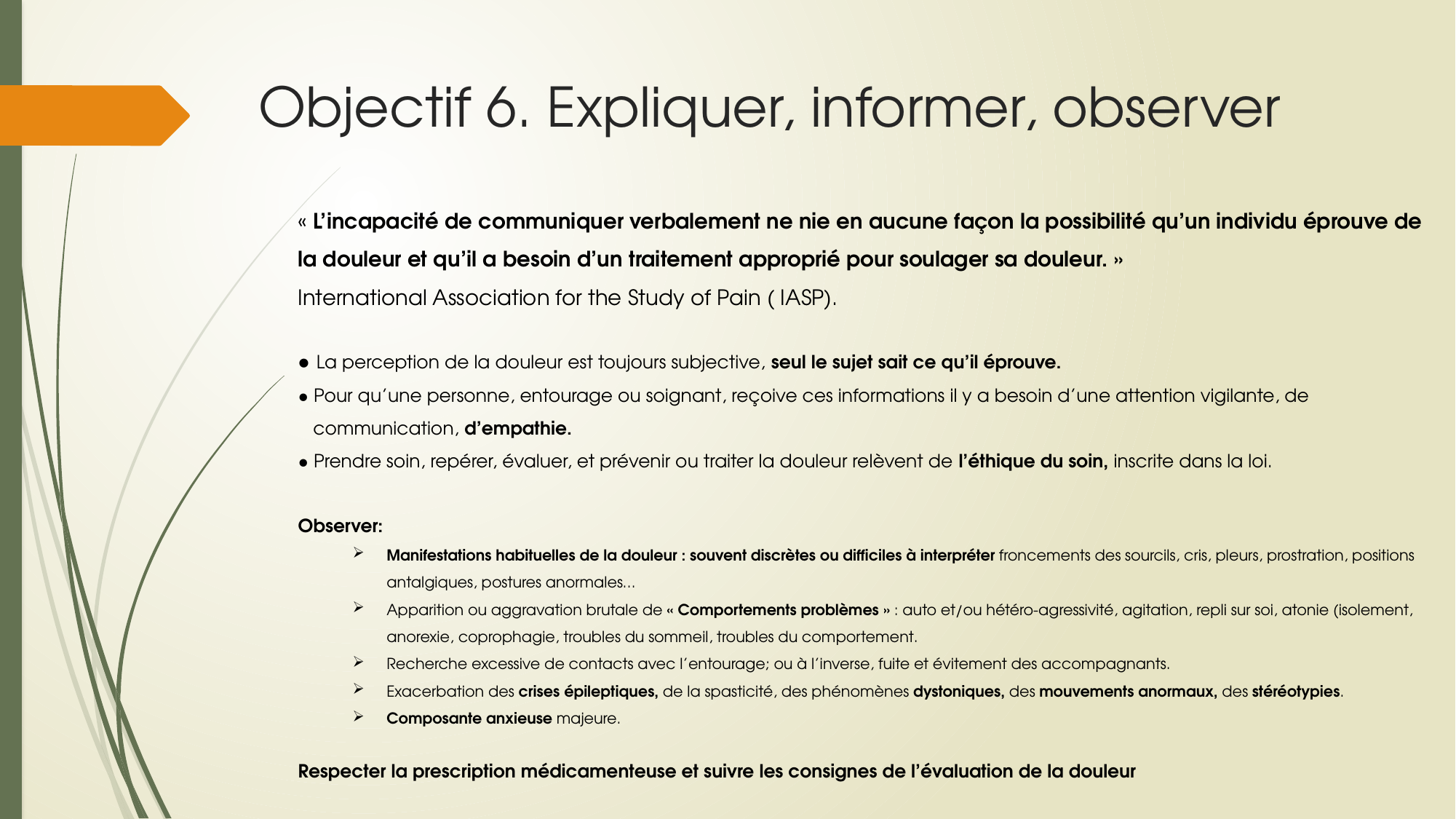

Objectif 6. Expliquer, informer, observer
« L’incapacité de communiquer verbalement ne nie en aucune façon la possibilité qu’un individu éprouve de la douleur et qu’il a besoin d’un traitement approprié pour soulager sa douleur. »
International Association for the Study of Pain ( IASP).

• La perception de la douleur est toujours subjective, seul le sujet sait ce qu’il éprouve.
• Pour qu’une personne, entourage ou soignant, reçoive ces informations il y a besoin d’une attention vigilante, de
   communication, d’empathie.
• Prendre soin, repérer, évaluer, et prévenir ou traiter la douleur relèvent de l’éthique du soin, inscrite dans la loi.

Observer:
Manifestations habituelles de la douleur : souvent discrètes ou difficiles à interpréter froncements des sourcils, cris, pleurs, prostration, positions antalgiques, postures anormales…
Apparition ou aggravation brutale de « Comportements problèmes » : auto et/ou hétéro-agressivité, agitation, repli sur soi, atonie (isolement, anorexie, coprophagie, troubles du sommeil, troubles du comportement.
Recherche excessive de contacts avec l’entourage; ou à l’inverse, fuite et évitement des accompagnants.
Exacerbation des crises épileptiques, de la spasticité, des phénomènes dystoniques, des mouvements anormaux, des stéréotypies.
Composante anxieuse majeure.

Respecter la prescription médicamenteuse et suivre les consignes de l’évaluation de la douleur